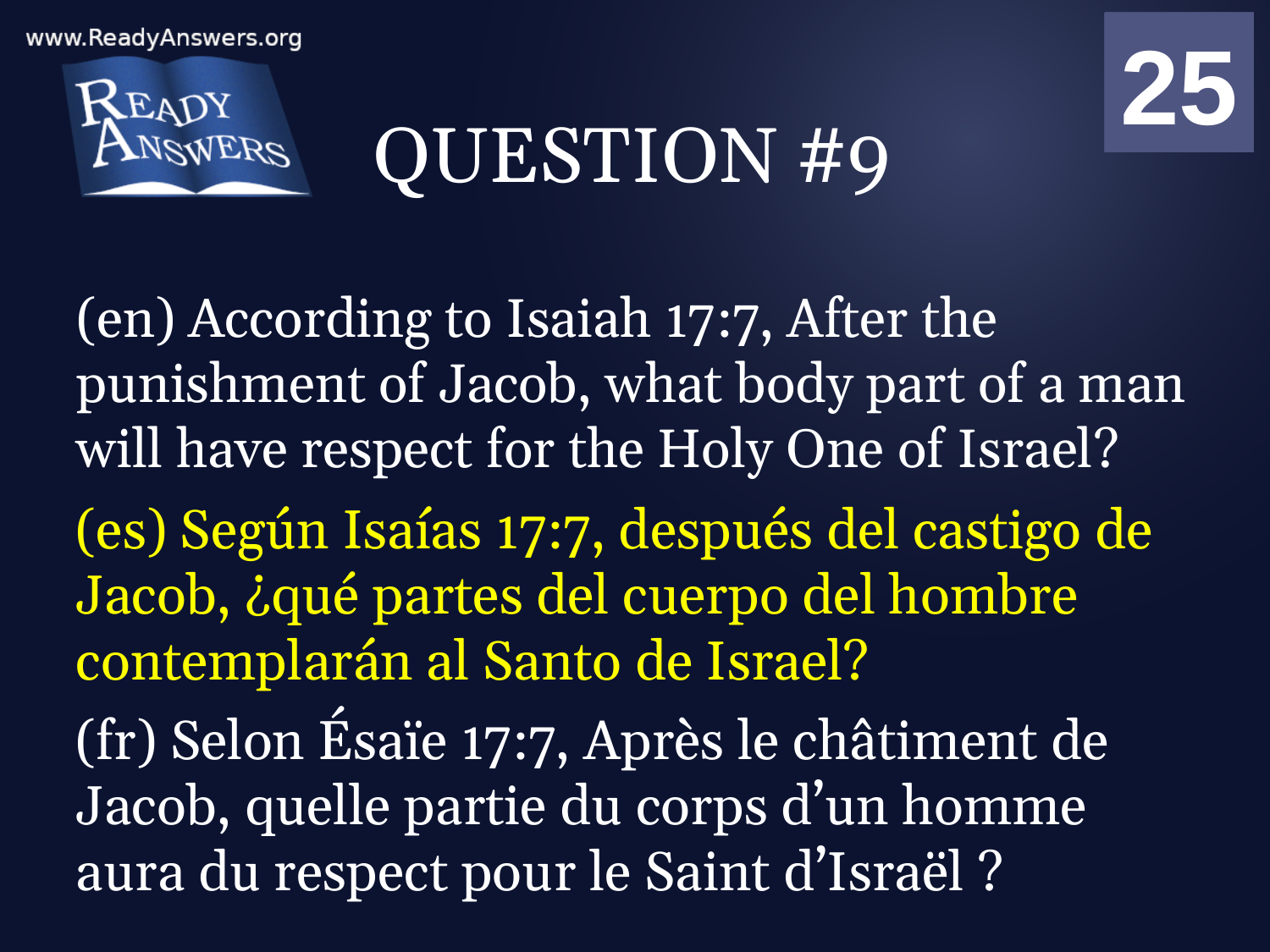

01
02
03
04
05
06
07
08
09
10
11
12
13
14
15
16
17
18
19
20
21
22
23
24
25
00
# QUESTION #9
(en) According to Isaiah 17:7, After the punishment of Jacob, what body part of a man will have respect for the Holy One of Israel?
(es) Según Isaías 17:7, después del castigo de Jacob, ¿qué partes del cuerpo del hombre contemplarán al Santo de Israel?
(fr) Selon Ésaïe 17:7, Après le châtiment de Jacob, quelle partie du corps d’un homme aura du respect pour le Saint d’Israël ?